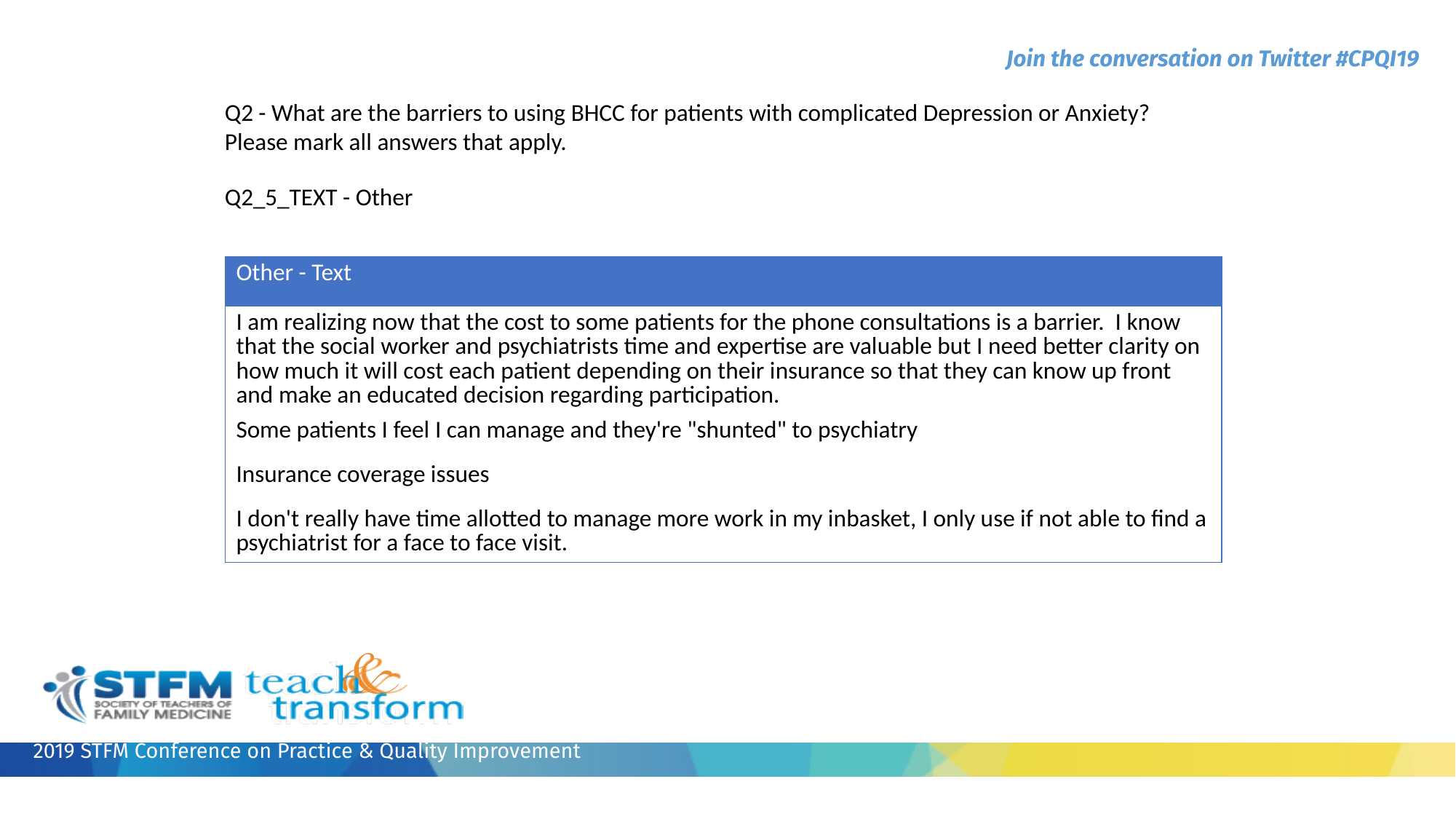

Q2 - What are the barriers to using BHCC for patients with complicated Depression or Anxiety?  Please mark all answers that apply.
Q2_5_TEXT - Other
| Other - Text |
| --- |
| I am realizing now that the cost to some patients for the phone consultations is a barrier. I know that the social worker and psychiatrists time and expertise are valuable but I need better clarity on how much it will cost each patient depending on their insurance so that they can know up front and make an educated decision regarding participation. |
| Some patients I feel I can manage and they're "shunted" to psychiatry |
| Insurance coverage issues |
| I don't really have time allotted to manage more work in my inbasket, I only use if not able to find a psychiatrist for a face to face visit. |